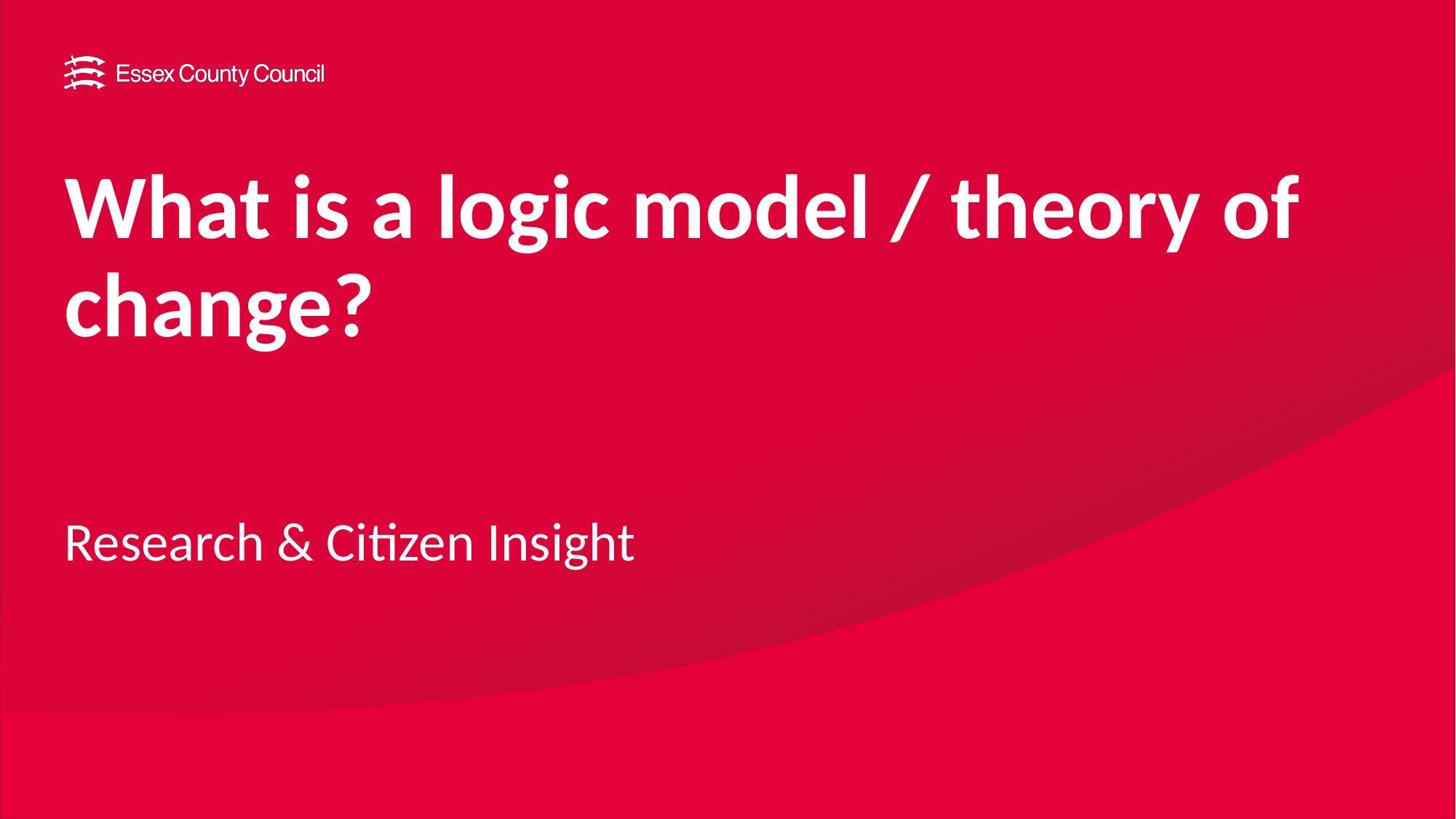

# What is a logic model / theory of change?
Research & Citizen Insight